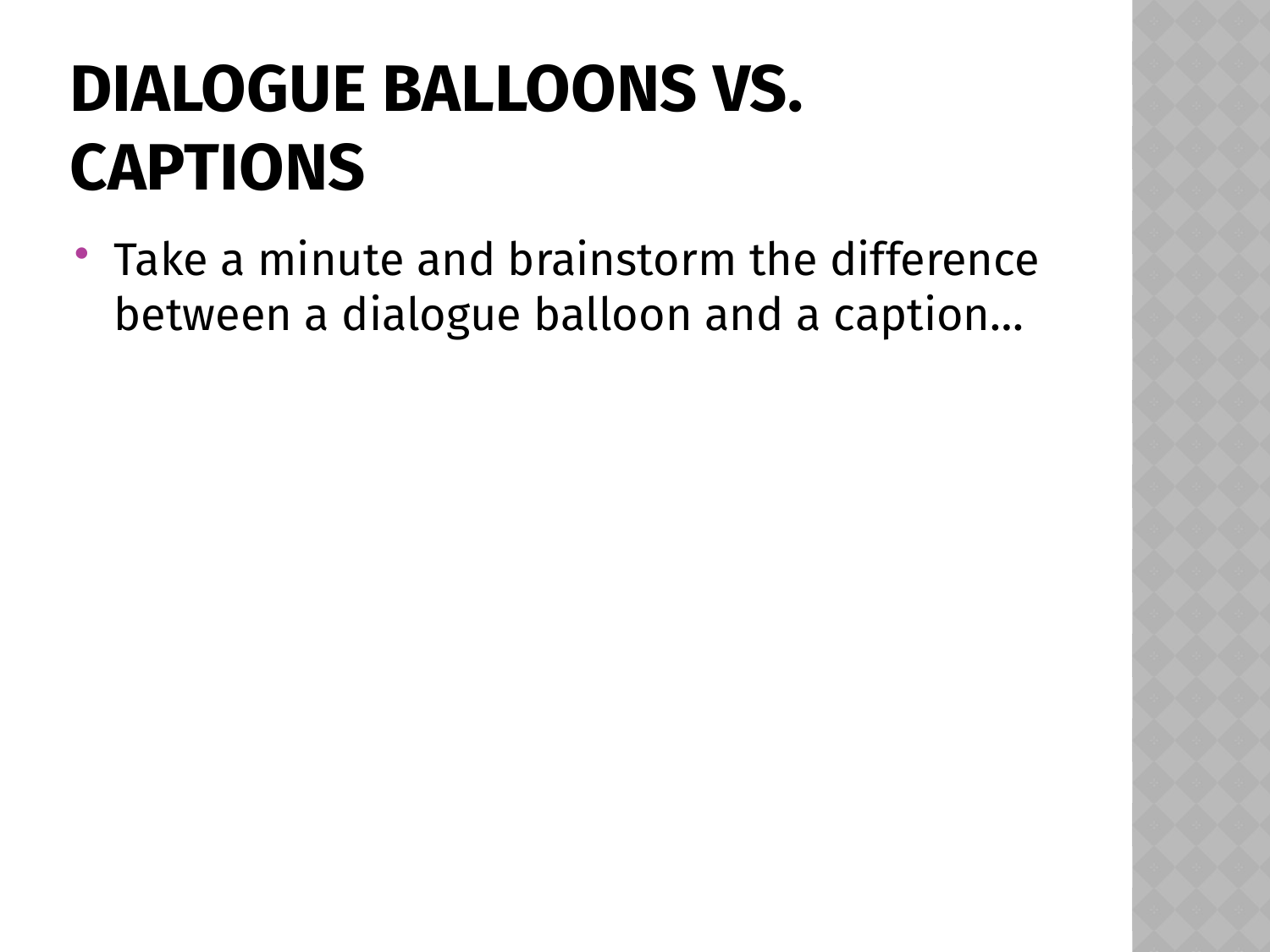

# Dialogue Balloons Vs. Captions
Take a minute and brainstorm the difference between a dialogue balloon and a caption…